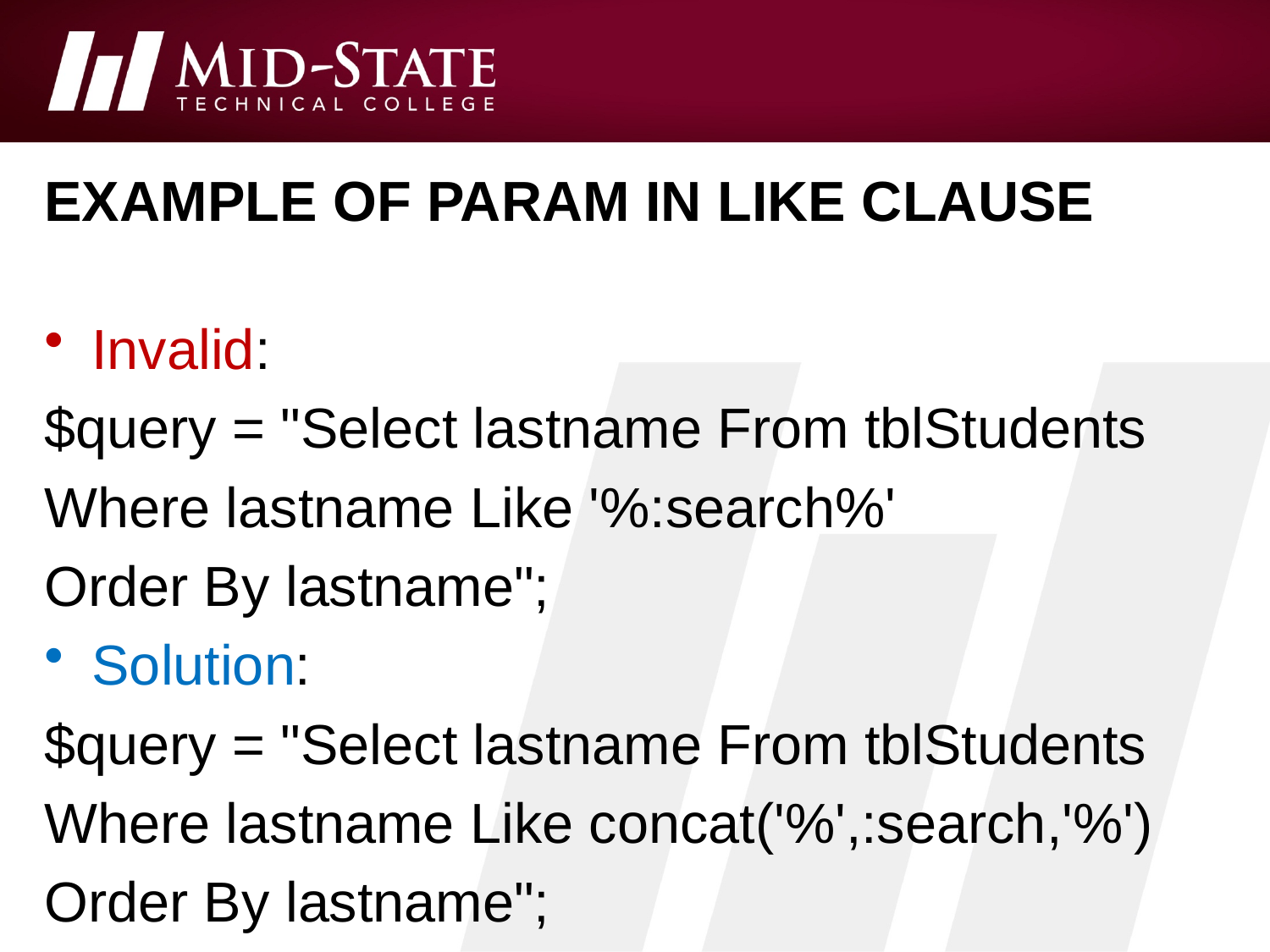

# Example of param in like clause
Invalid:
$query = "Select lastname From tblStudents
Where lastname Like '%:search%'
Order By lastname";
Solution:
$query = "Select lastname From tblStudents
Where lastname Like concat('%',:search,'%')
Order By lastname";